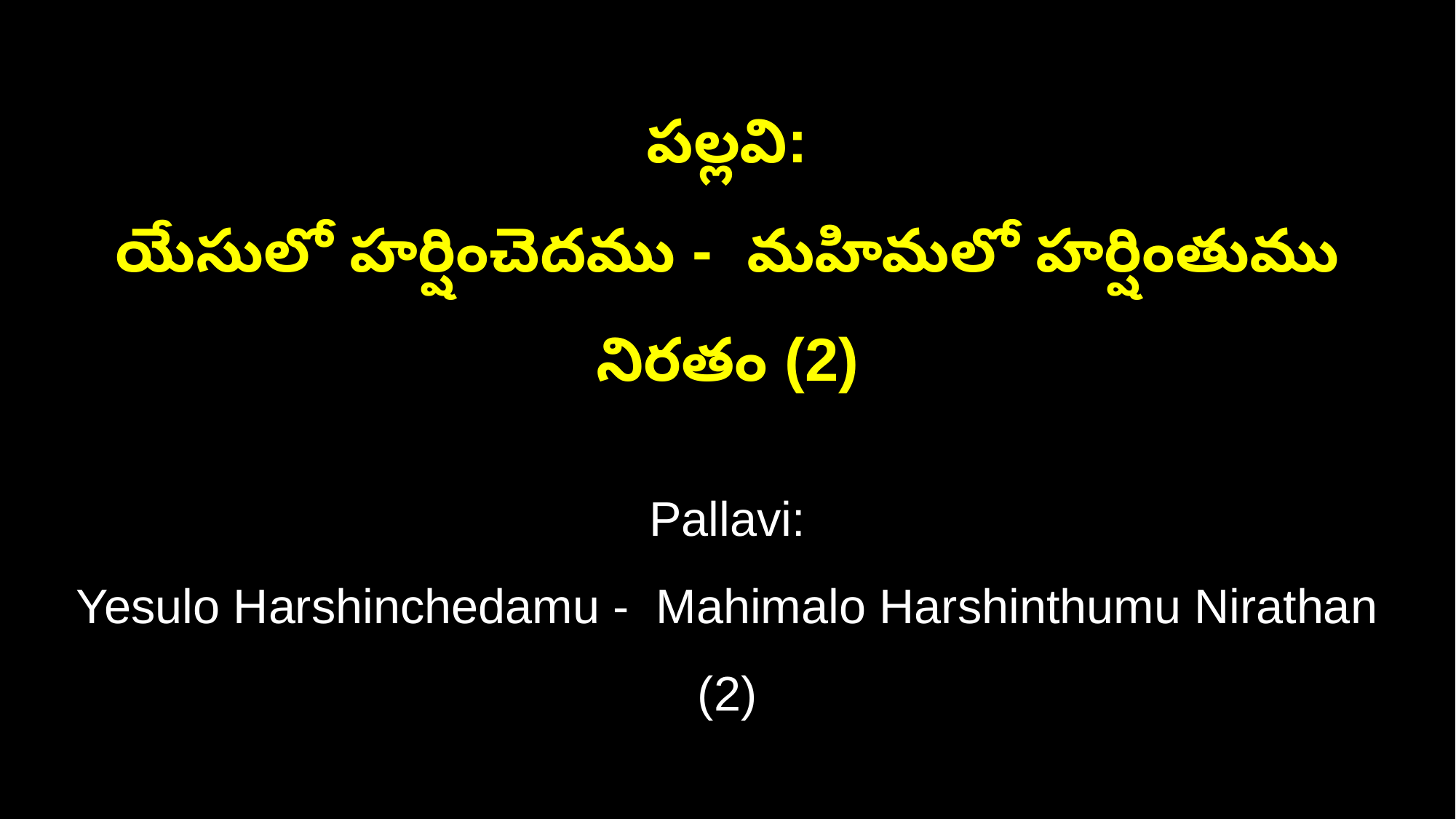

పల్లవి:
యేసులో హర్షించెదము -  మహిమలో హర్షింతుము నిరతం (2)
Pallavi:
Yesulo Harshinchedamu -  Mahimalo Harshinthumu Nirathan (2)